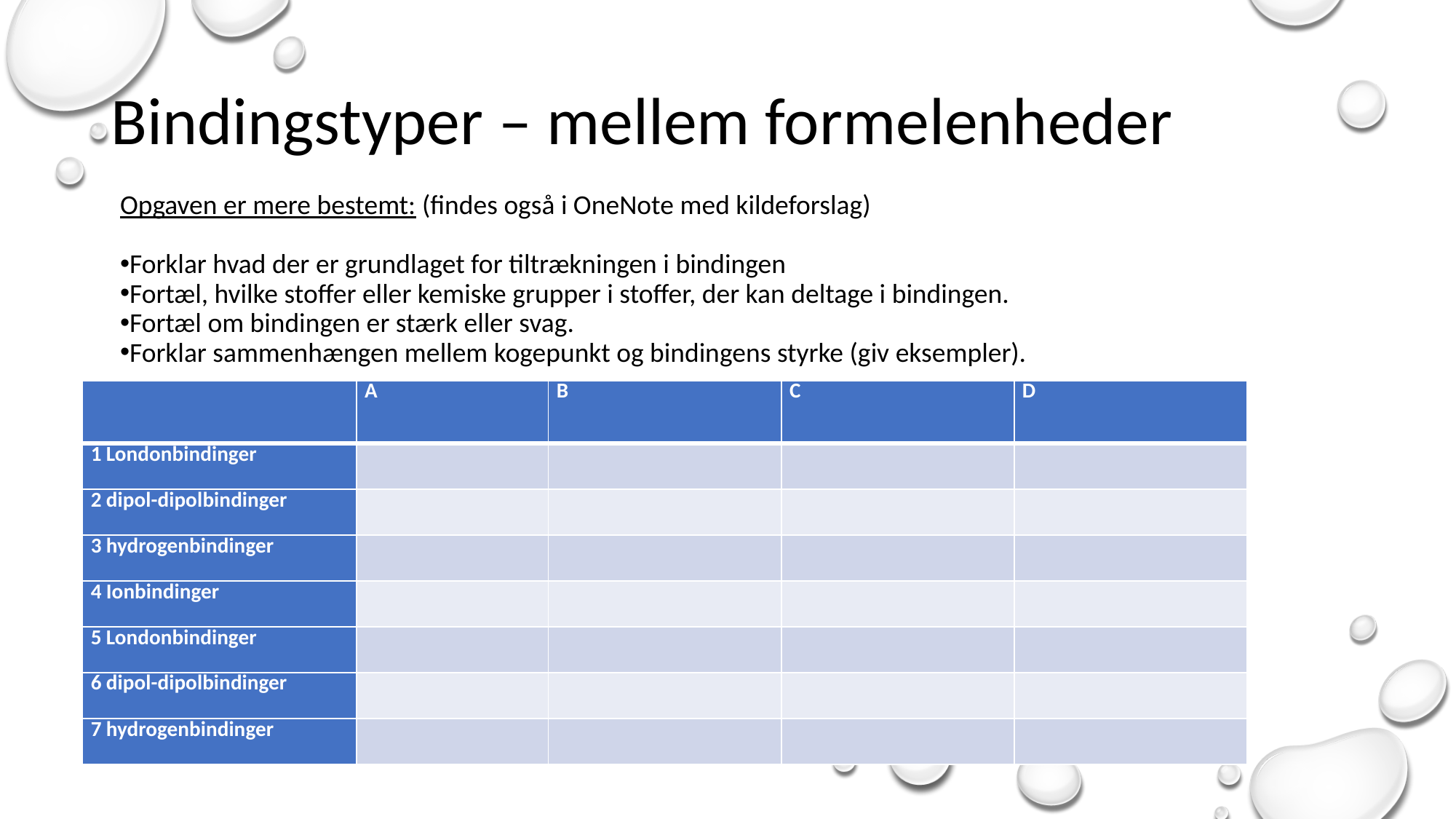

# Bindingstyper – mellem formelenheder
Opgaven er mere bestemt: (findes også i OneNote med kildeforslag)

Forklar hvad der er grundlaget for tiltrækningen i bindingen
Fortæl, hvilke stoffer eller kemiske grupper i stoffer, der kan deltage i bindingen.
Fortæl om bindingen er stærk eller svag.
Forklar sammenhængen mellem kogepunkt og bindingens styrke (giv eksempler).
|  | A | B | C | D |
| --- | --- | --- | --- | --- |
| 1 Londonbindinger |  |  |  |  |
| 2 dipol-dipol­bindinger |  |  |  |  |
| 3 hydrogenbindinger |  |  |  |  |
| 4 Ionbindinger |  |  |  |  |
| 5 Londonbindinger |  |  |  |  |
| 6 dipol-dipolbindinger |  |  |  |  |
| 7 hydrogenbindinger |  |  |  |  |